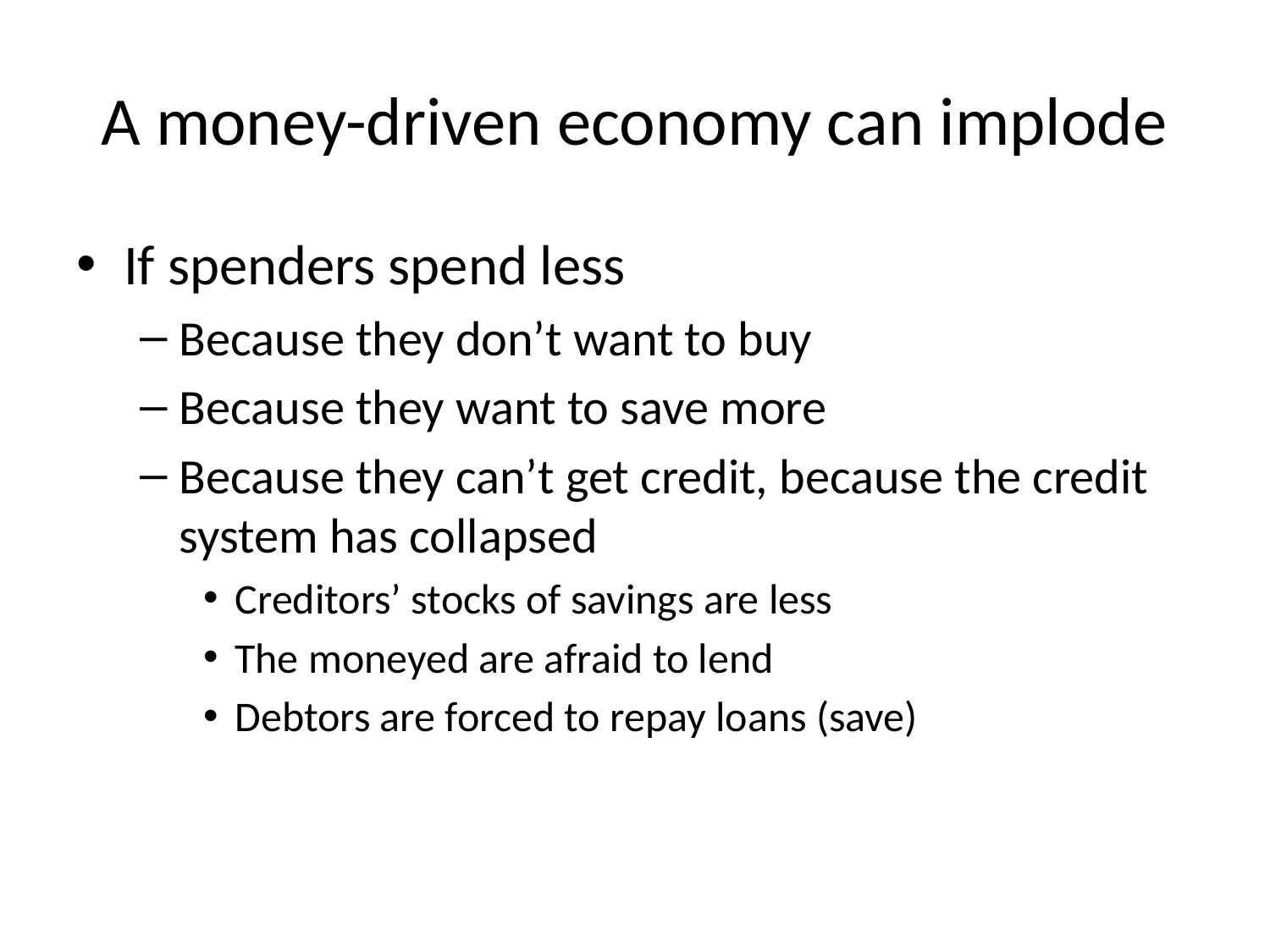

# A money-driven economy can implode
If spenders spend less
Because they don’t want to buy
Because they want to save more
Because they can’t get credit, because the credit system has collapsed
Creditors’ stocks of savings are less
The moneyed are afraid to lend
Debtors are forced to repay loans (save)